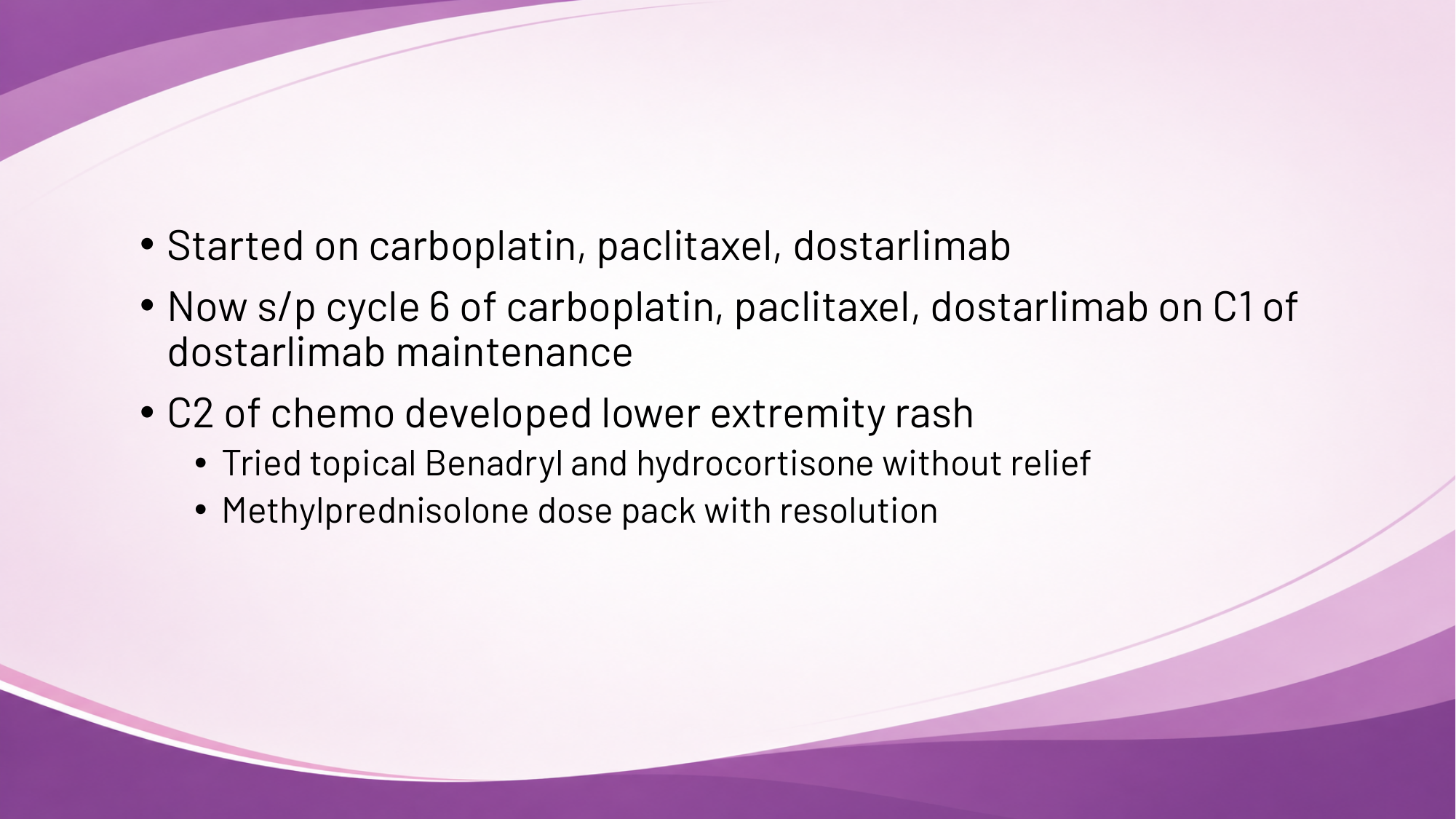

Started on carboplatin, paclitaxel, dostarlimab
Now s/p cycle 6 of carboplatin, paclitaxel, dostarlimab on C1 of dostarlimab maintenance
C2 of chemo developed lower extremity rash
Tried topical Benadryl and hydrocortisone without relief
Methylprednisolone dose pack with resolution